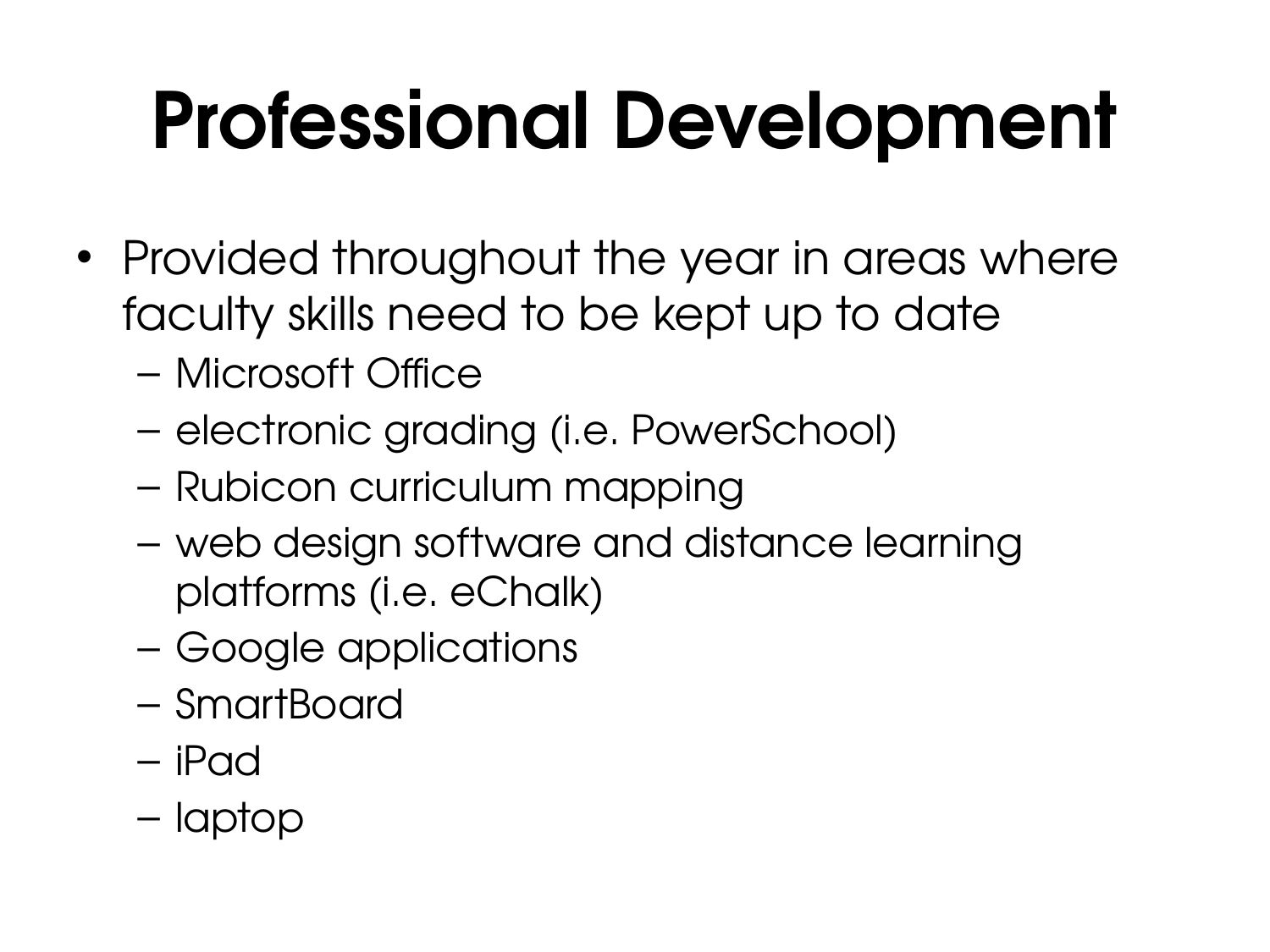

# Professional Development
Provided throughout the year in areas where faculty skills need to be kept up to date
Microsoft Office
electronic grading (i.e. PowerSchool)
Rubicon curriculum mapping
web design software and distance learning platforms (i.e. eChalk)
Google applications
SmartBoard
iPad
laptop